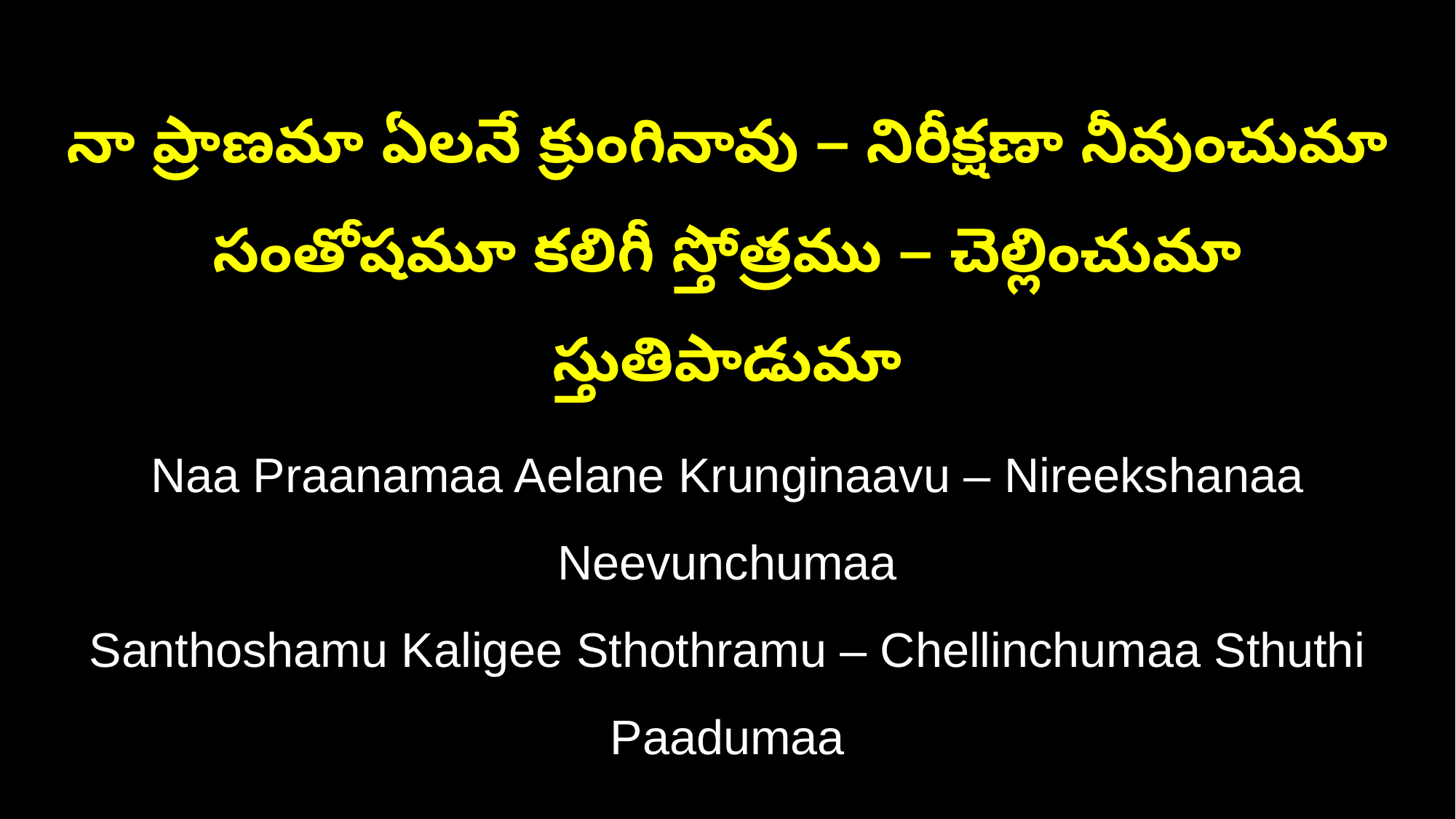

నా ప్రాణమా ఏలనే క్రుంగినావు – నిరీక్షణా నీవుంచుమా
సంతోషమూ కలిగీ స్తోత్రము – చెల్లించుమా స్తుతిపాడుమా
Naa Praanamaa Aelane Krunginaavu – Nireekshanaa Neevunchumaa
Santhoshamu Kaligee Sthothramu – Chellinchumaa Sthuthi Paadumaa